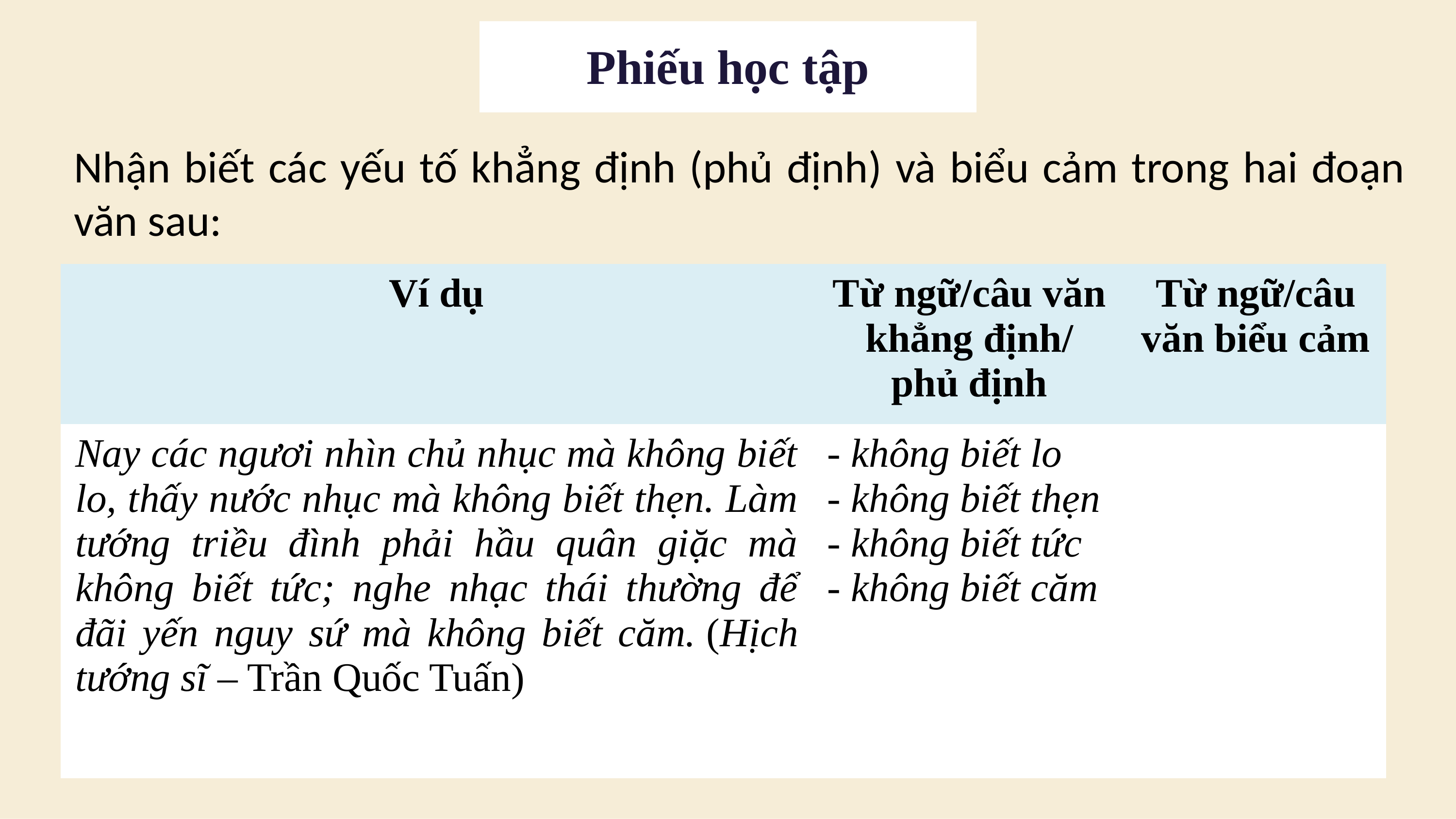

Phiếu học tập
Nhận biết các yếu tố khẳng định (phủ định) và biểu cảm trong hai đoạn văn sau:
| Ví dụ | Từ ngữ/câu văn khẳng định/ phủ định | Từ ngữ/câu văn biểu cảm |
| --- | --- | --- |
| Nay các ngươi nhìn chủ nhục mà không biết lo, thấy nước nhục mà không biết thẹn. Làm tướng triều đình phải hầu quân giặc mà không biết tức; nghe nhạc thái thường để đãi yến nguy sứ mà không biết căm. (Hịch tướng sĩ – Trần Quốc Tuấn) | - không biết lo - không biết thẹn - không biết tức - không biết căm |  |